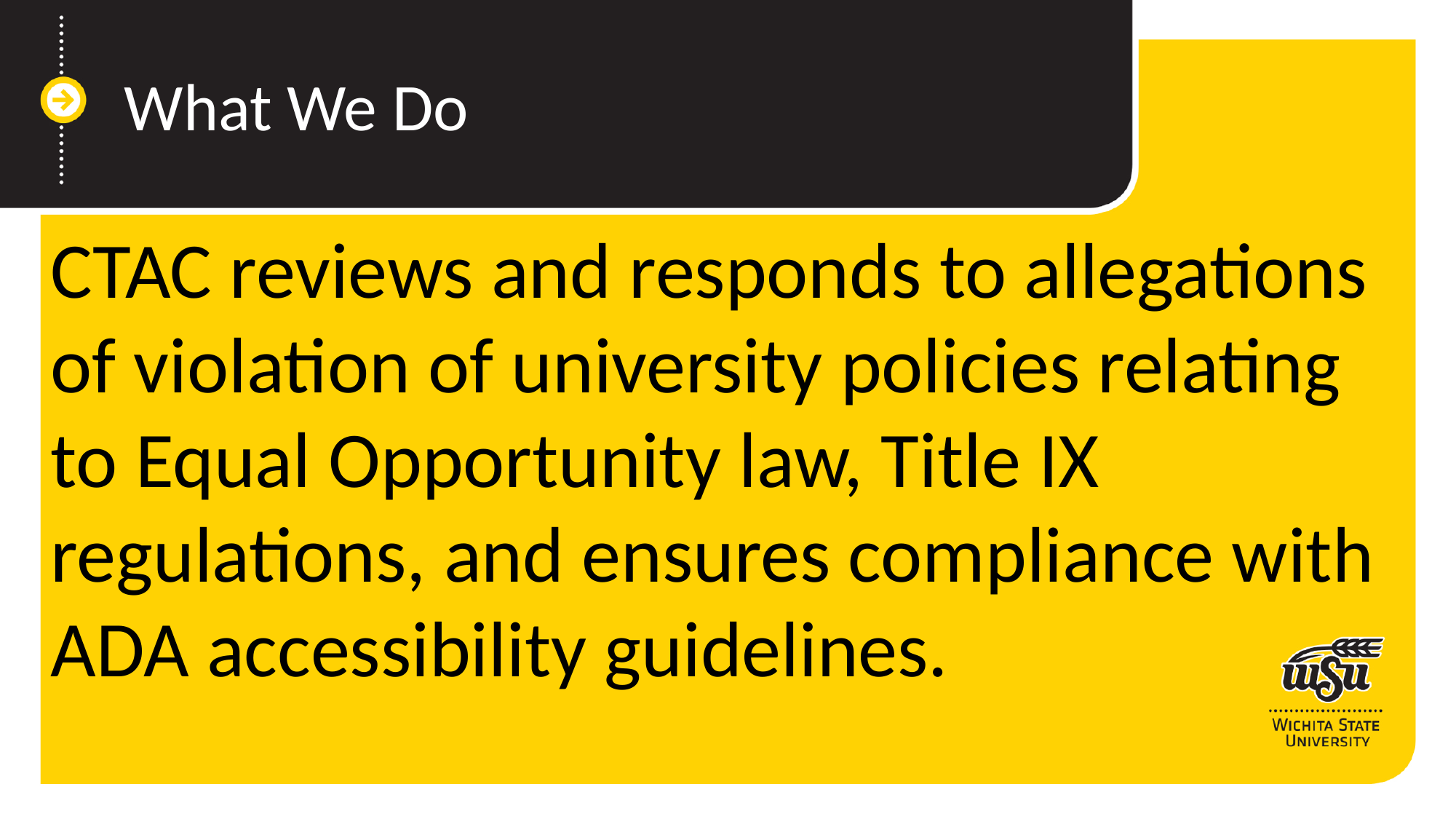

What We Do
CTAC reviews and responds to allegations of violation of university policies relating to Equal Opportunity law, Title IX regulations, and ensures compliance with ADA accessibility guidelines.